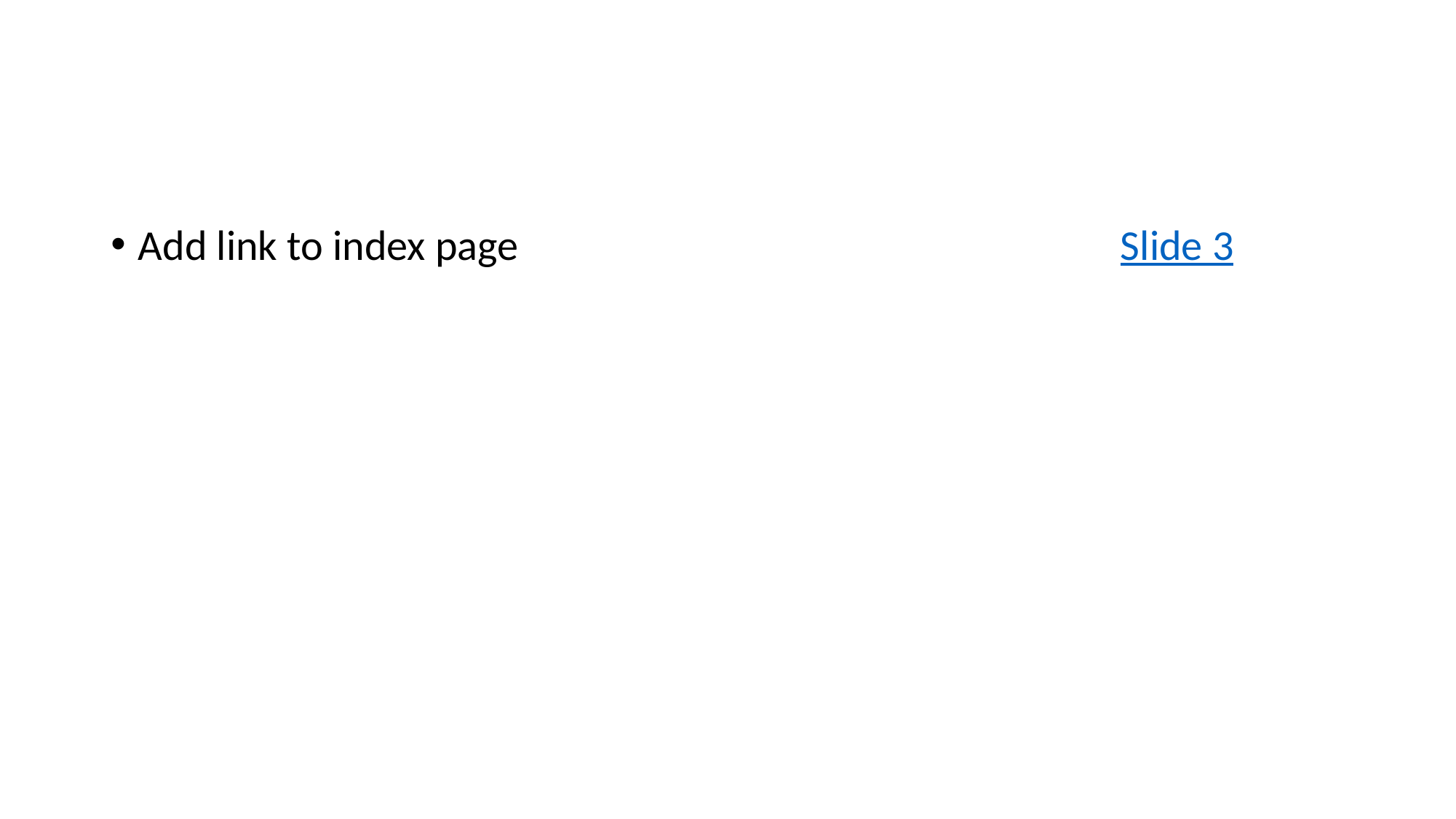

#
Add link to index page						Slide 3